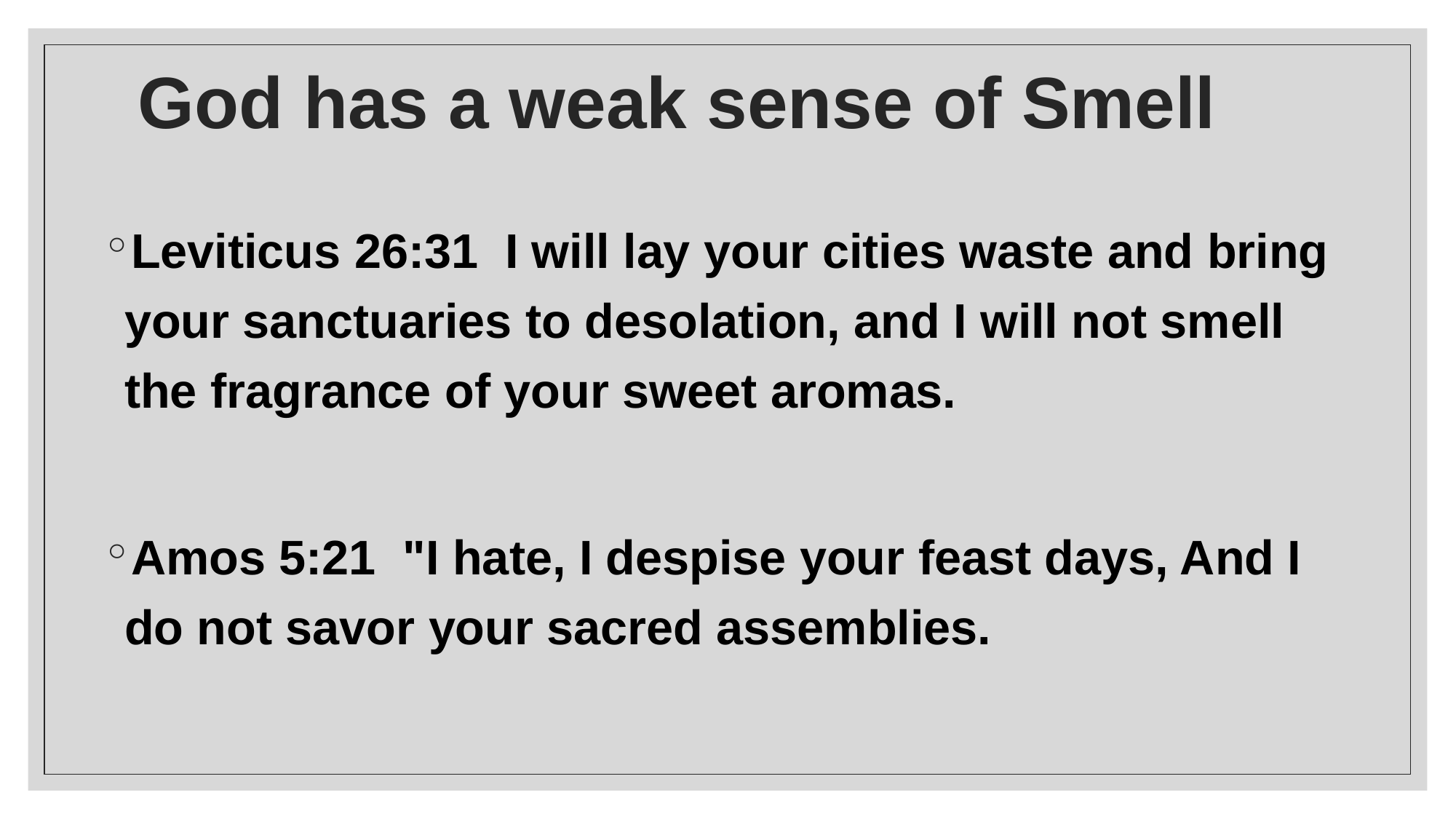

# God has a weak sense of Smell
Leviticus 26:31  I will lay your cities waste and bring your sanctuaries to desolation, and I will not smell the fragrance of your sweet aromas.

Amos 5:21  "I hate, I despise your feast days, And I do not savor your sacred assemblies.